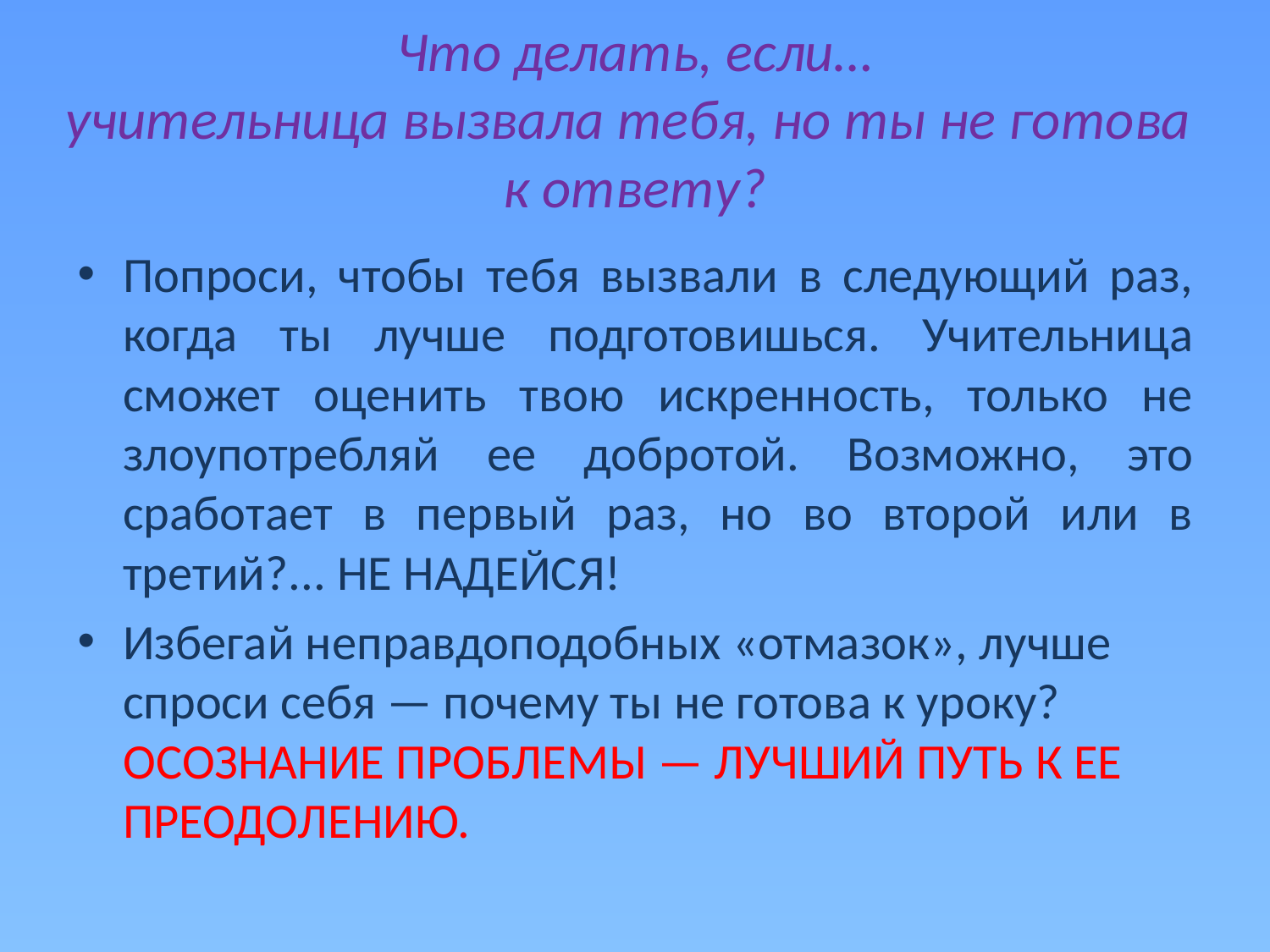

# Что делать, если… учительница вызвала тебя, но ты не готова к ответу?
Попроси, чтобы тебя вызвали в следующий раз, когда ты лучше подготовишься. Учительница сможет оценить твою искренность, только не злоупотребляй ее добротой. Возможно, это сработает в первый раз, но во второй или в третий?... НЕ НАДЕЙСЯ!
Избегай неправдоподобных «отмазок», лучше спроси себя — почему ты не готова к уроку? ОСОЗНАНИЕ ПРОБЛЕМЫ — ЛУЧШИЙ ПУТЬ К ЕЕ ПРЕОДОЛЕНИЮ.